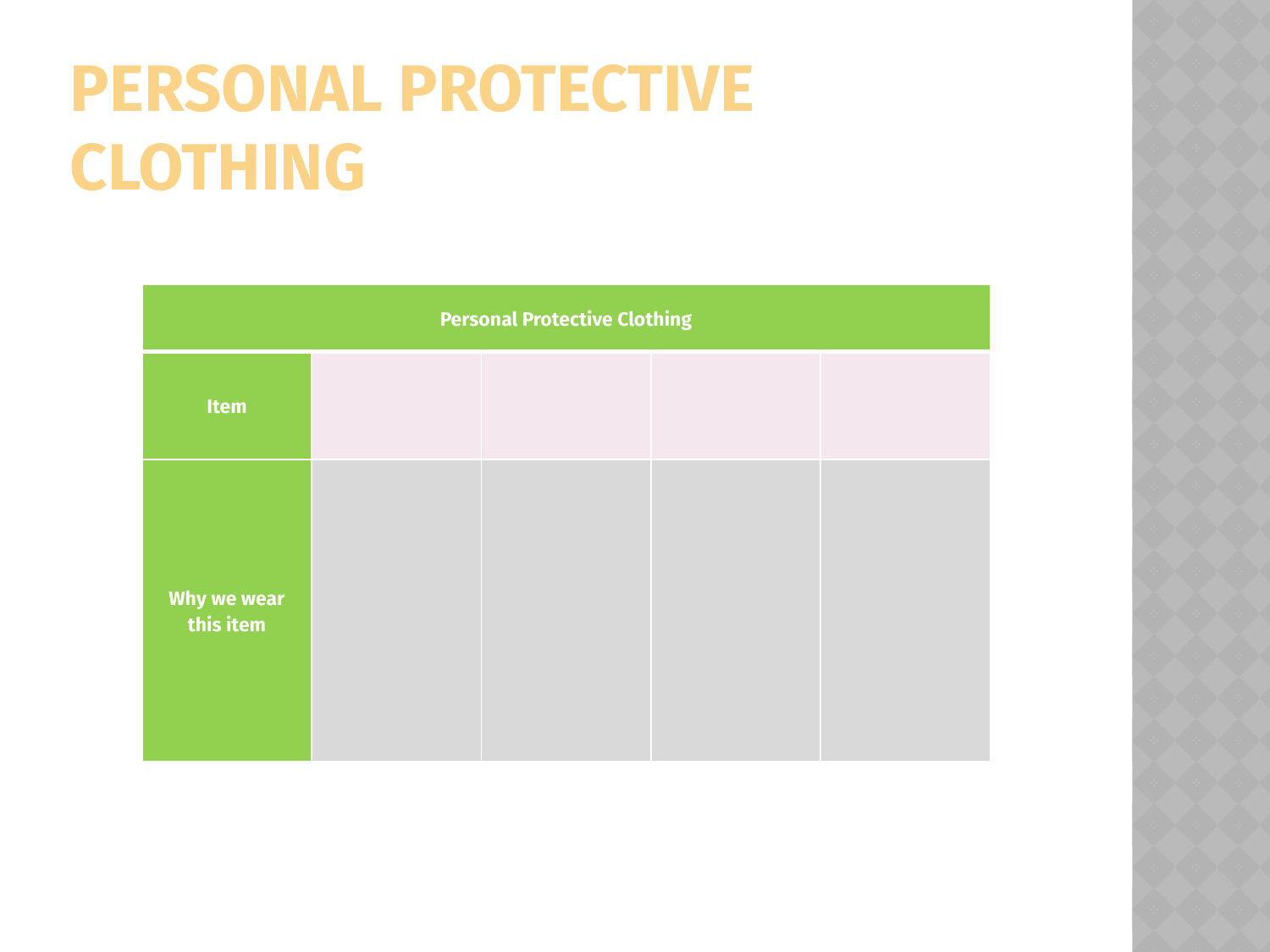

# Personal Protective Clothing
| Personal Protective Clothing |  |  |  |  |
| --- | --- | --- | --- | --- |
| Item |  |  |  |  |
| Why we wear this item |  |  |  |  |